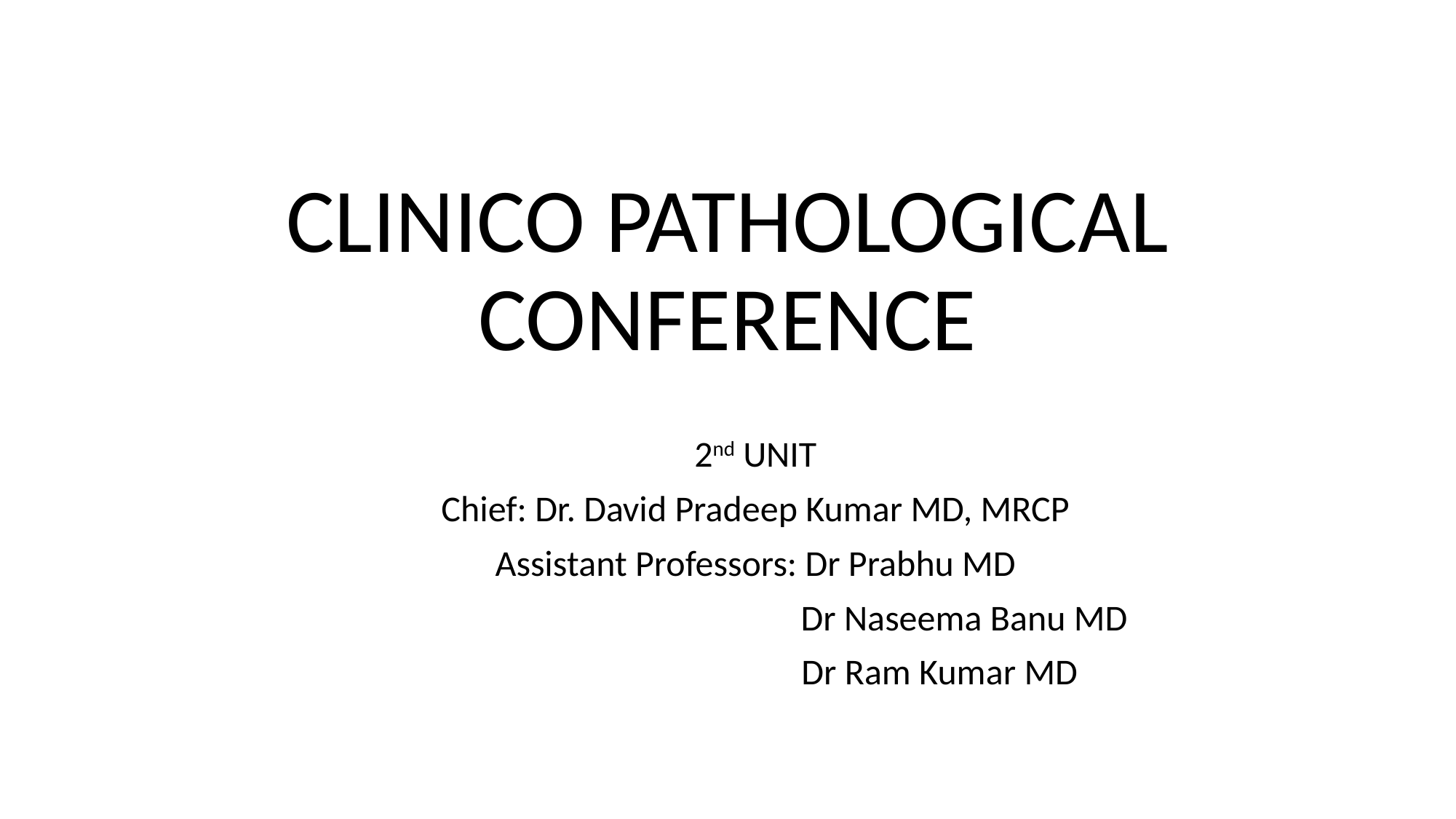

# CLINICO PATHOLOGICAL CONFERENCE
2nd UNIT
Chief: Dr. David Pradeep Kumar MD, MRCP
Assistant Professors: Dr Prabhu MD
                                                   Dr Naseema Banu MD
                                             Dr Ram Kumar MD